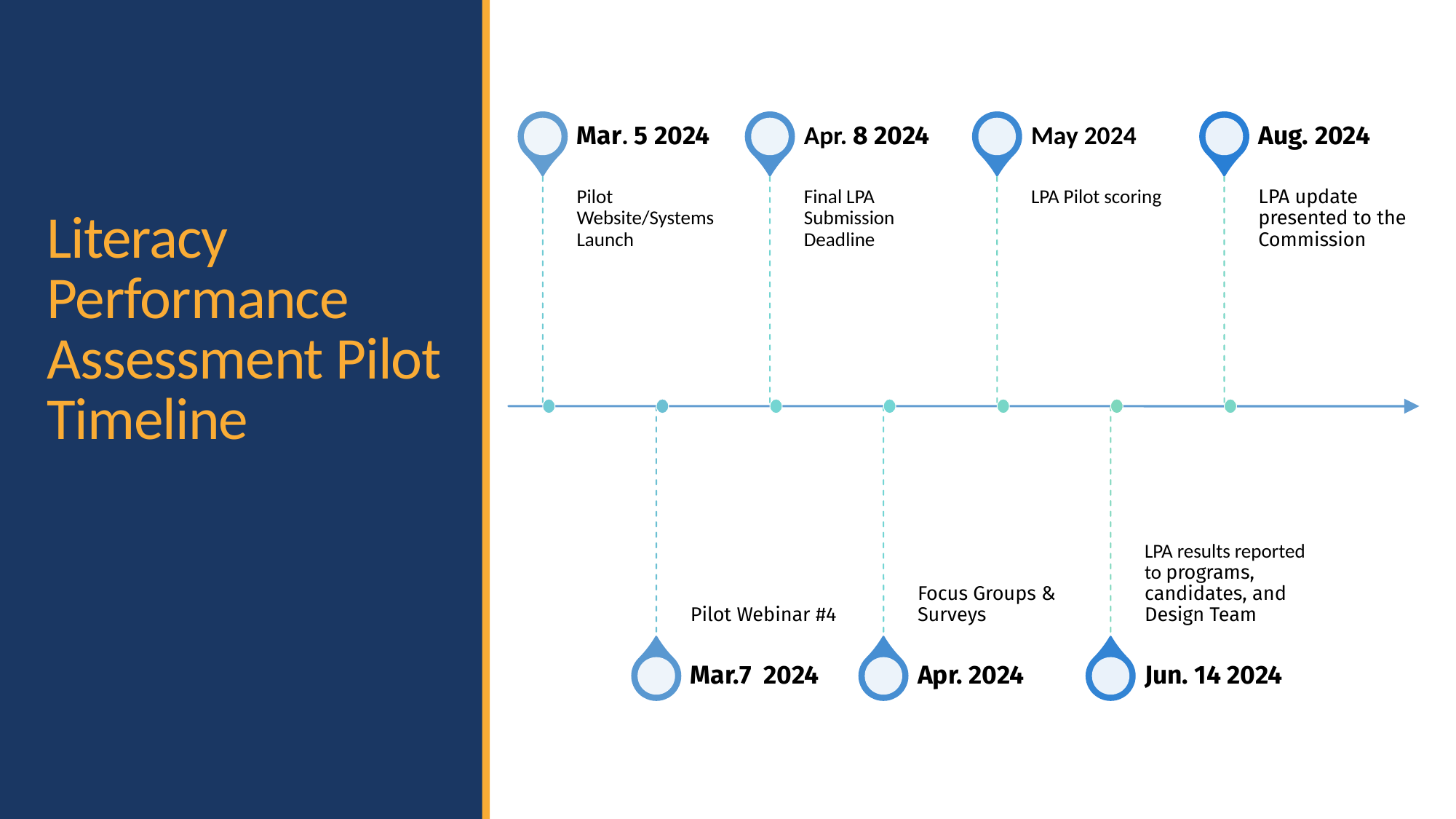

Pilot Website/Systems Launch
Mar. 5 2024
Pilot Webinar #4
Mar.7  2024
Final LPA Submission Deadline
Apr. 8 2024
Focus Groups & Surveys
Apr. 2024
LPA Pilot scoring
May 2024
LPA results reported to programs, candidates, and Design Team
Jun. 14 2024
LPA update presented to the Commission
Aug. 2024
# Literacy Performance Assessment Pilot Timeline